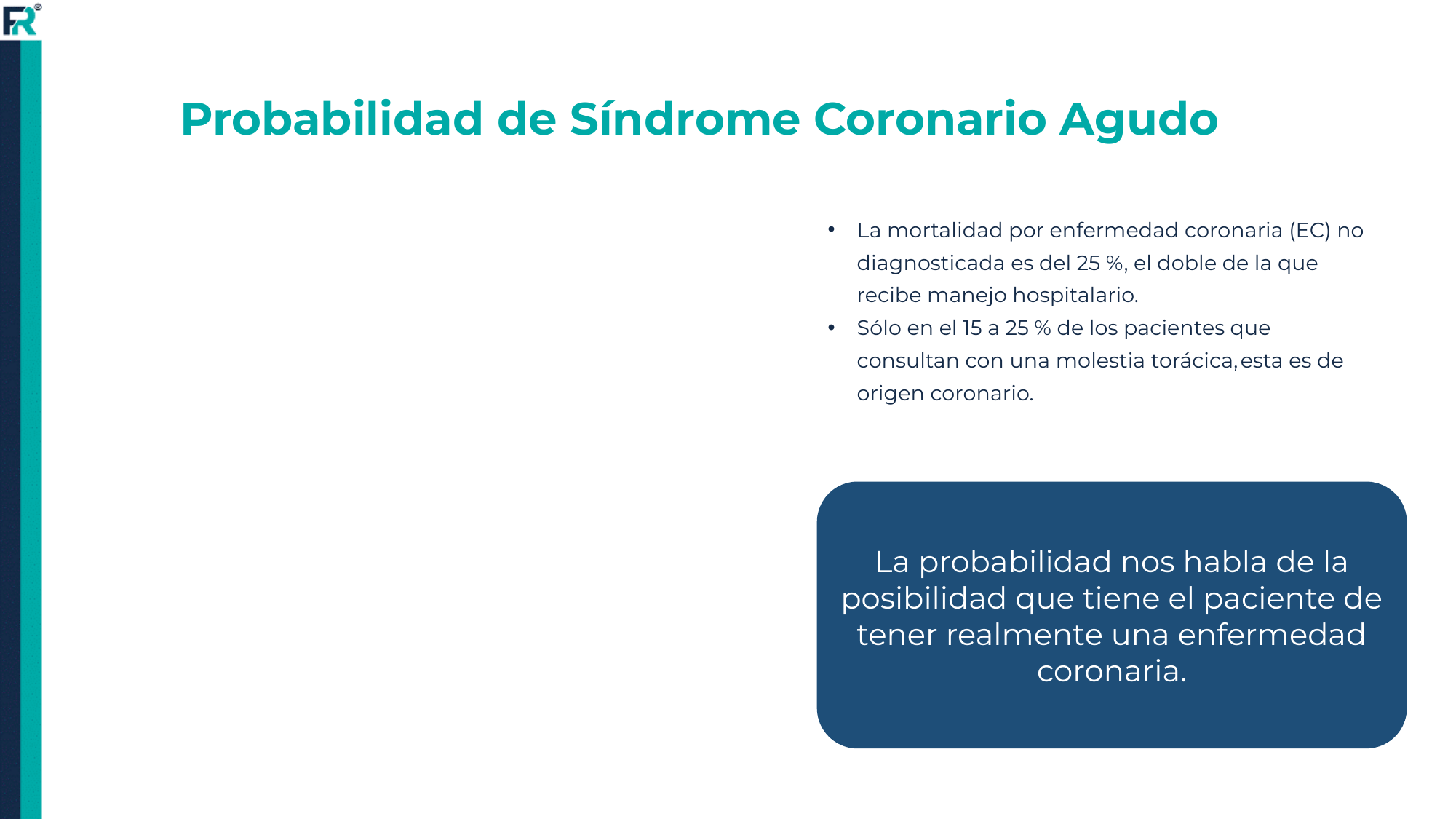

# Probabilidad de Síndrome Coronario Agudo
La mortalidad por enfermedad coronaria (EC) no diagnosticada es del 25 %, el doble de la que recibe manejo hospitalario.
Sólo en el 15 a 25 % de los pacientes que consultan con una molestia torácica, esta es de origen coronario.

La probabilidad nos habla de la posibilidad que tiene el paciente de tener realmente una enfermedad coronaria.